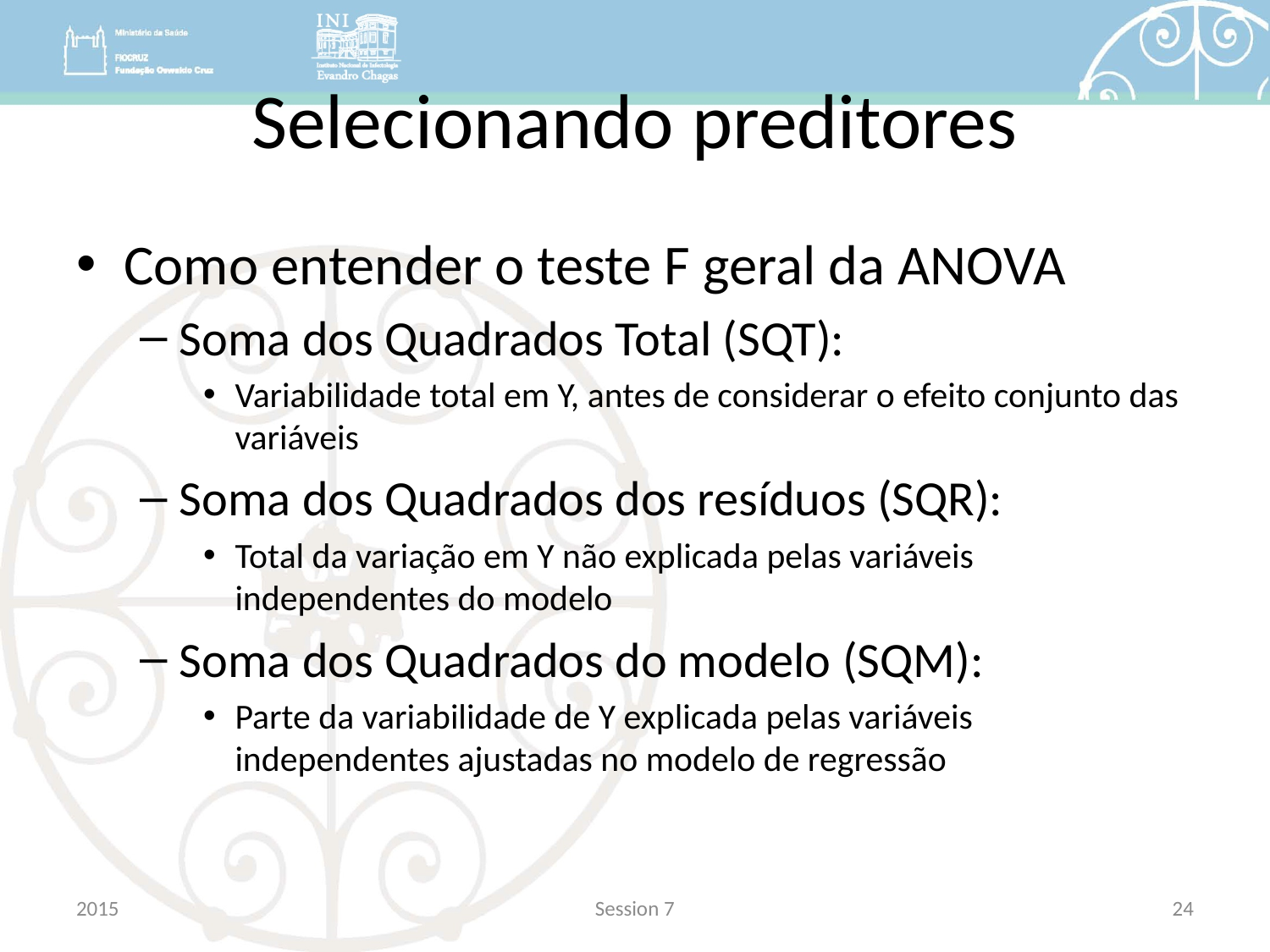

# Selecionando preditores
Como entender o teste F geral da ANOVA
Soma dos Quadrados Total (SQT):
Variabilidade total em Y, antes de considerar o efeito conjunto das variáveis
Soma dos Quadrados dos resíduos (SQR):
Total da variação em Y não explicada pelas variáveis independentes do modelo
Soma dos Quadrados do modelo (SQM):
Parte da variabilidade de Y explicada pelas variáveis independentes ajustadas no modelo de regressão

2015
Session 7
24